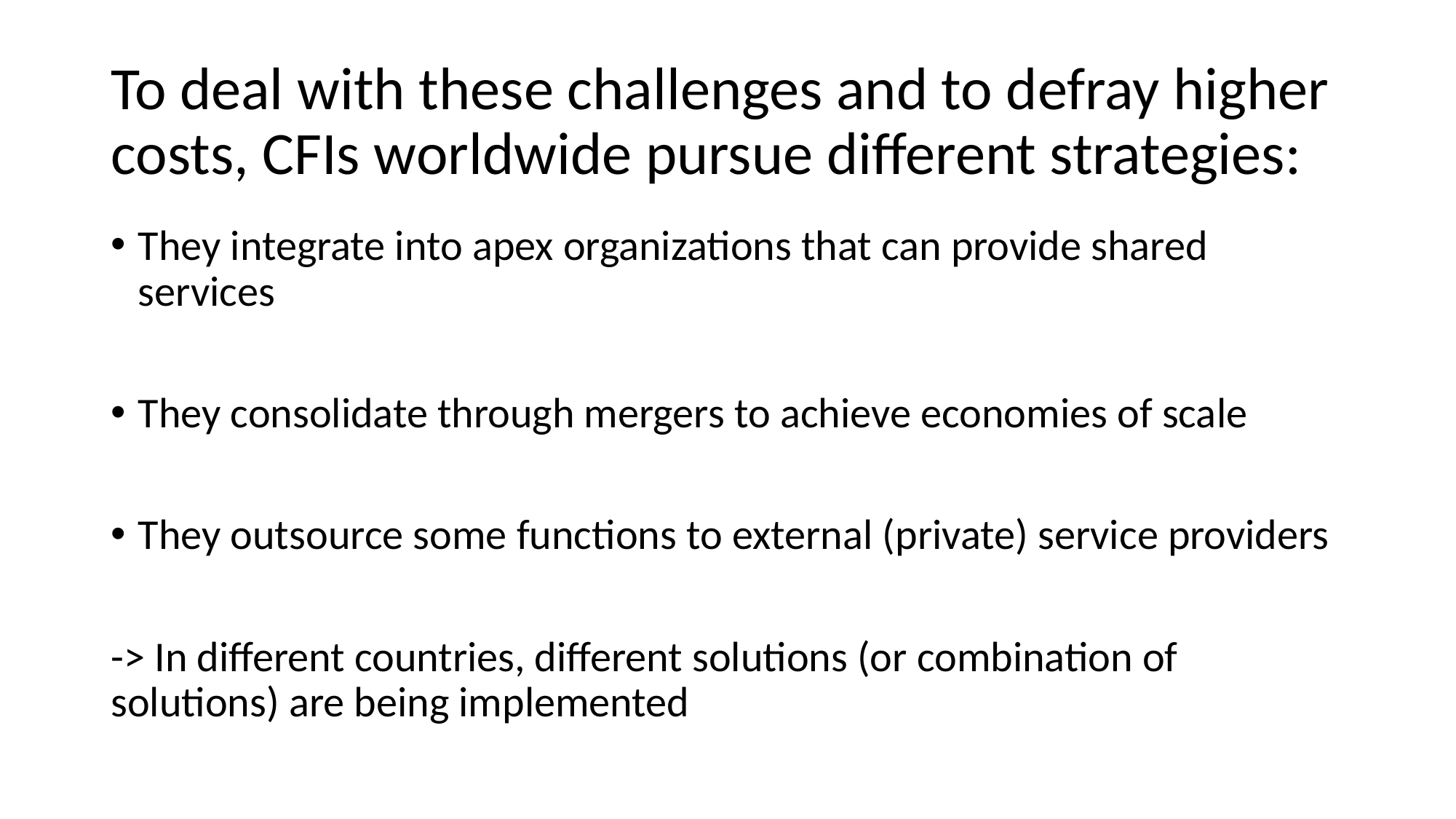

# To deal with these challenges and to defray higher costs, CFIs worldwide pursue different strategies:
They integrate into apex organizations that can provide shared services

They consolidate through mergers to achieve economies of scale

They outsource some functions to external (private) service providers

-> In different countries, different solutions (or combination of solutions) are being implemented